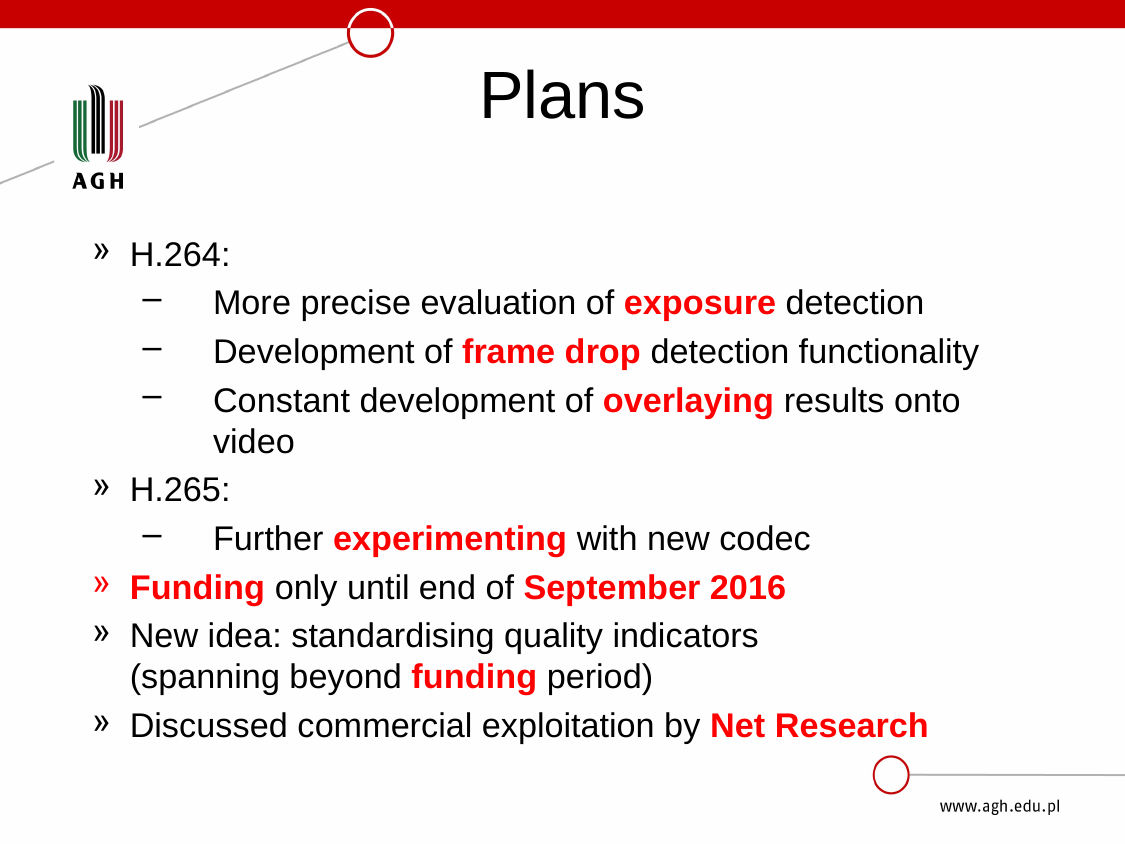

# Plans
H.264:
More precise evaluation of exposure detection
Development of frame drop detection functionality
Constant development of overlaying results onto video
H.265:
Further experimenting with new codec
Funding only until end of September 2016
New idea: standardising quality indicators
(spanning beyond funding period)
Discussed commercial exploitation by Net Research